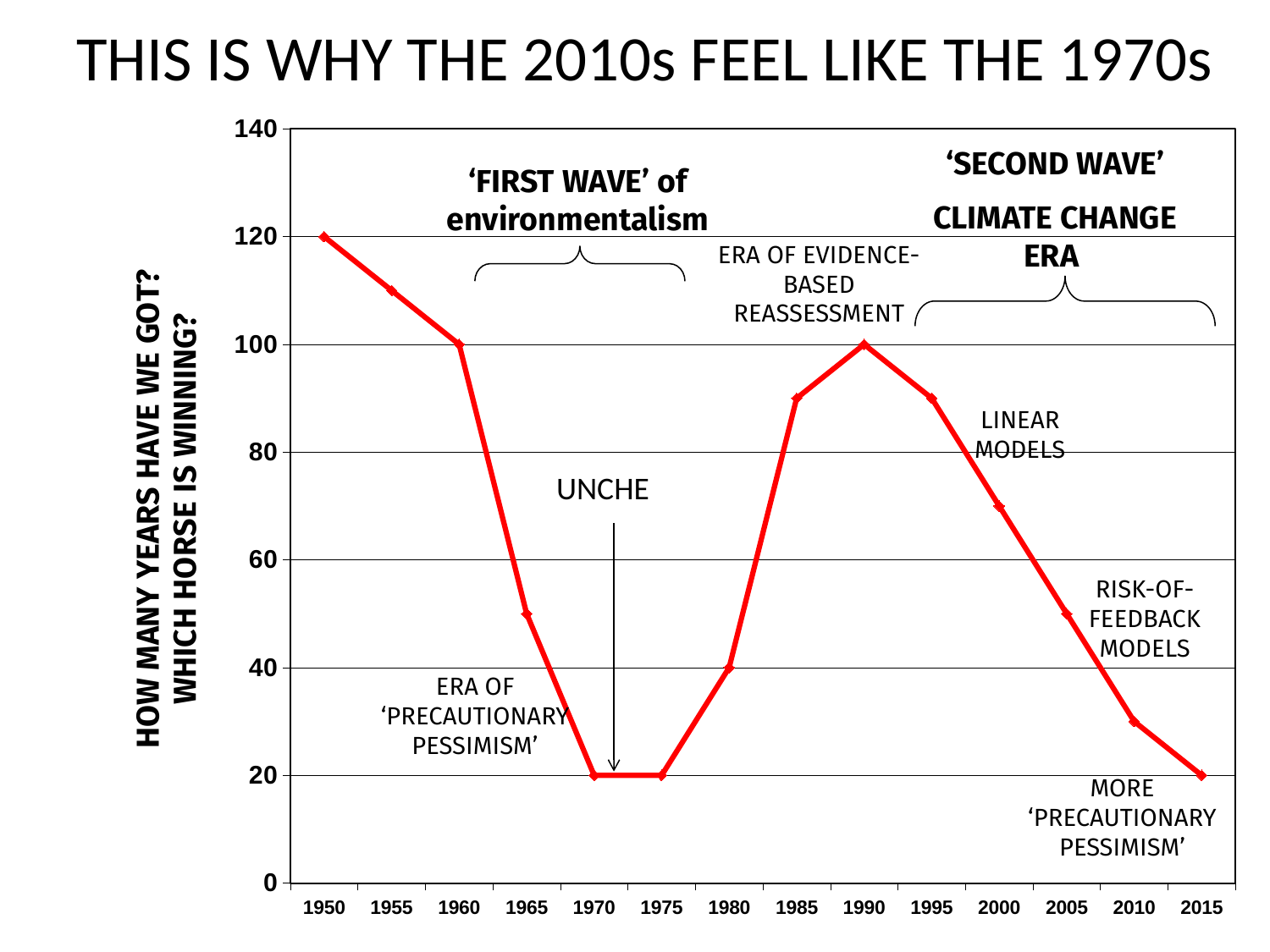

# THIS IS WHY THE 2010s FEEL LIKE THE 1970s

### Chart

| Category | East |
|---|---|
| 1950 | 120.0 |
| 1955 | 110.0 |
| 1960 | 100.0 |
| 1965 | 50.0 |
| 1970 | 20.0 |
| 1975 | 20.0 |
| 1980 | 40.0 |
| 1985 | 90.0 |
| 1990 | 100.0 |
| 1995 | 90.0 |
| 2000 | 70.0 |
| 2005 | 50.0 |
| 2010 | 30.0 |
| 2015 | 20.0 |
‘SECOND WAVE’
CLIMATE CHANGE ERA

‘FIRST WAVE’ of environmentalism

ERA OF EVIDENCE-BASED REASSESSMENT
LINEAR MODELS
UNCHE
RISK-OF-FEEDBACK MODELS
ERA OF ‘PRECAUTIONARY PESSIMISM’
MORE ‘PRECAUTIONARY PESSIMISM’